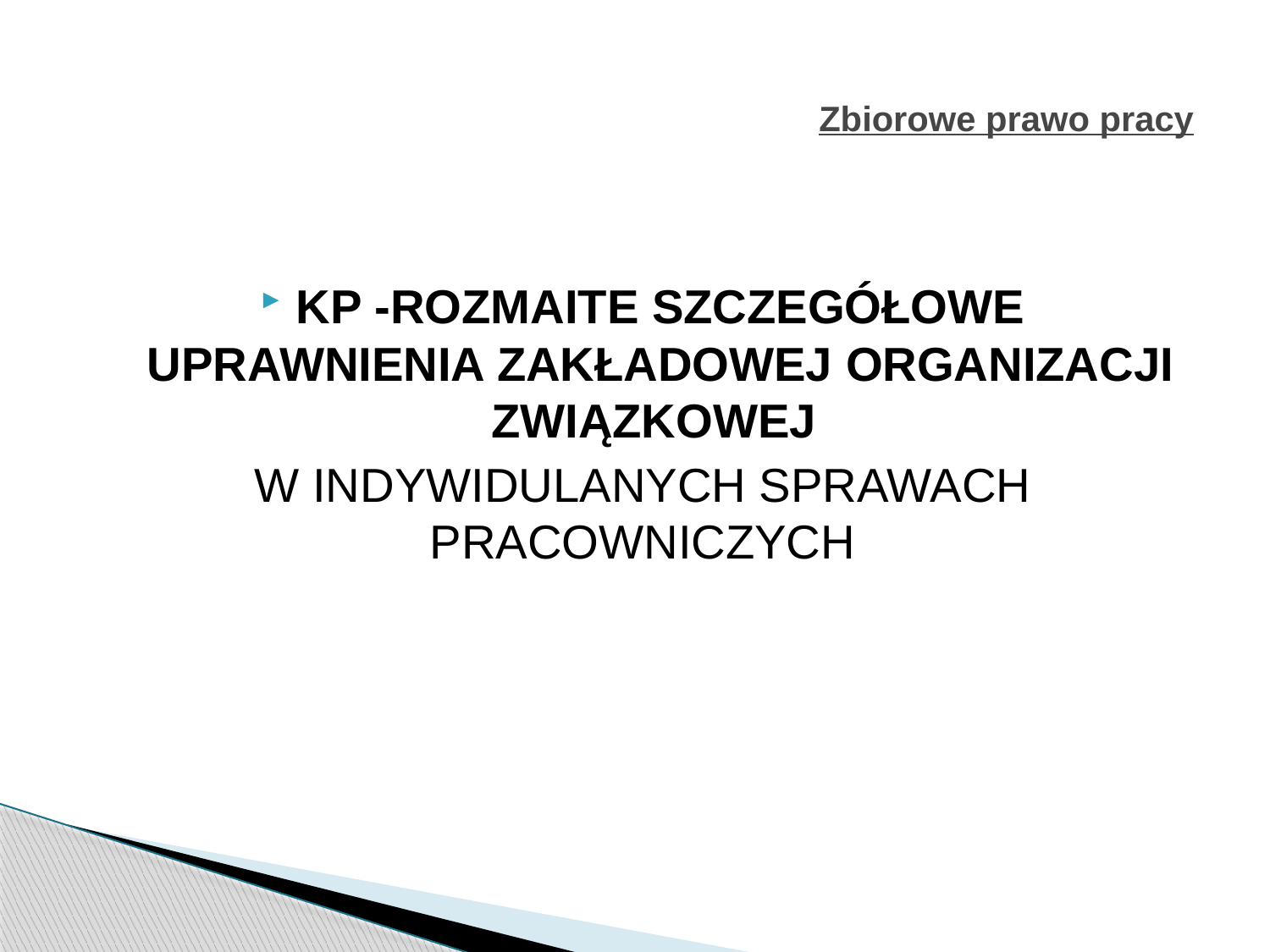

# Zbiorowe prawo pracy

KP -ROZMAITE SZCZEGÓŁOWE UPRAWNIENIA ZAKŁADOWEJ ORGANIZACJI ZWIĄZKOWEJ
W INDYWIDULANYCH SPRAWACH PRACOWNICZYCH